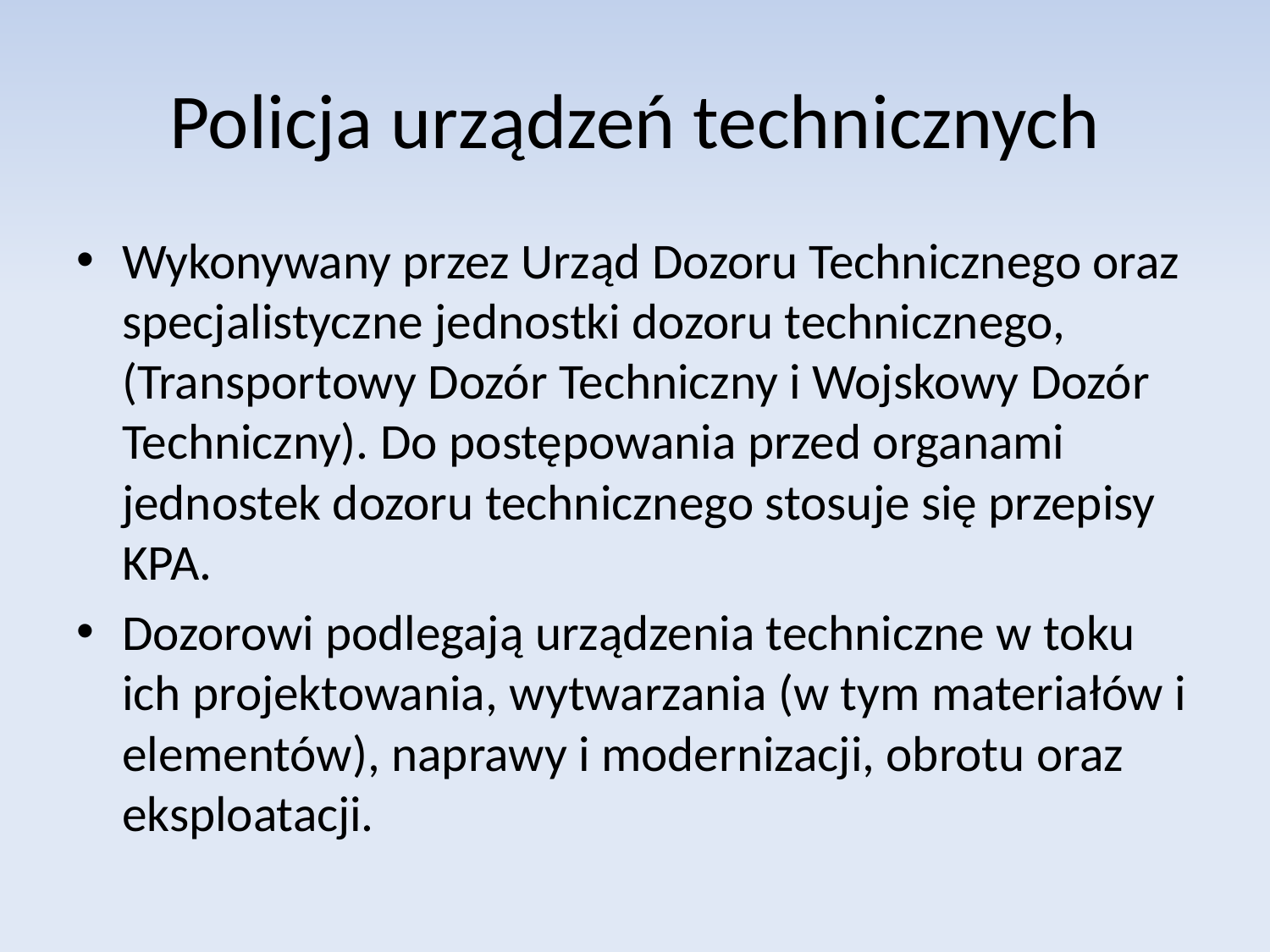

# Policja urządzeń technicznych
Wykonywany przez Urząd Dozoru Technicznego oraz specjalistyczne jednostki dozoru technicznego, (Transportowy Dozór Techniczny i Wojskowy Dozór Techniczny). Do postępowania przed organami jednostek dozoru technicznego stosuje się przepisy KPA.
Dozorowi podlegają urządzenia techniczne w toku ich projektowania, wytwarzania (w tym materiałów i elementów), naprawy i modernizacji, obrotu oraz eksploatacji.